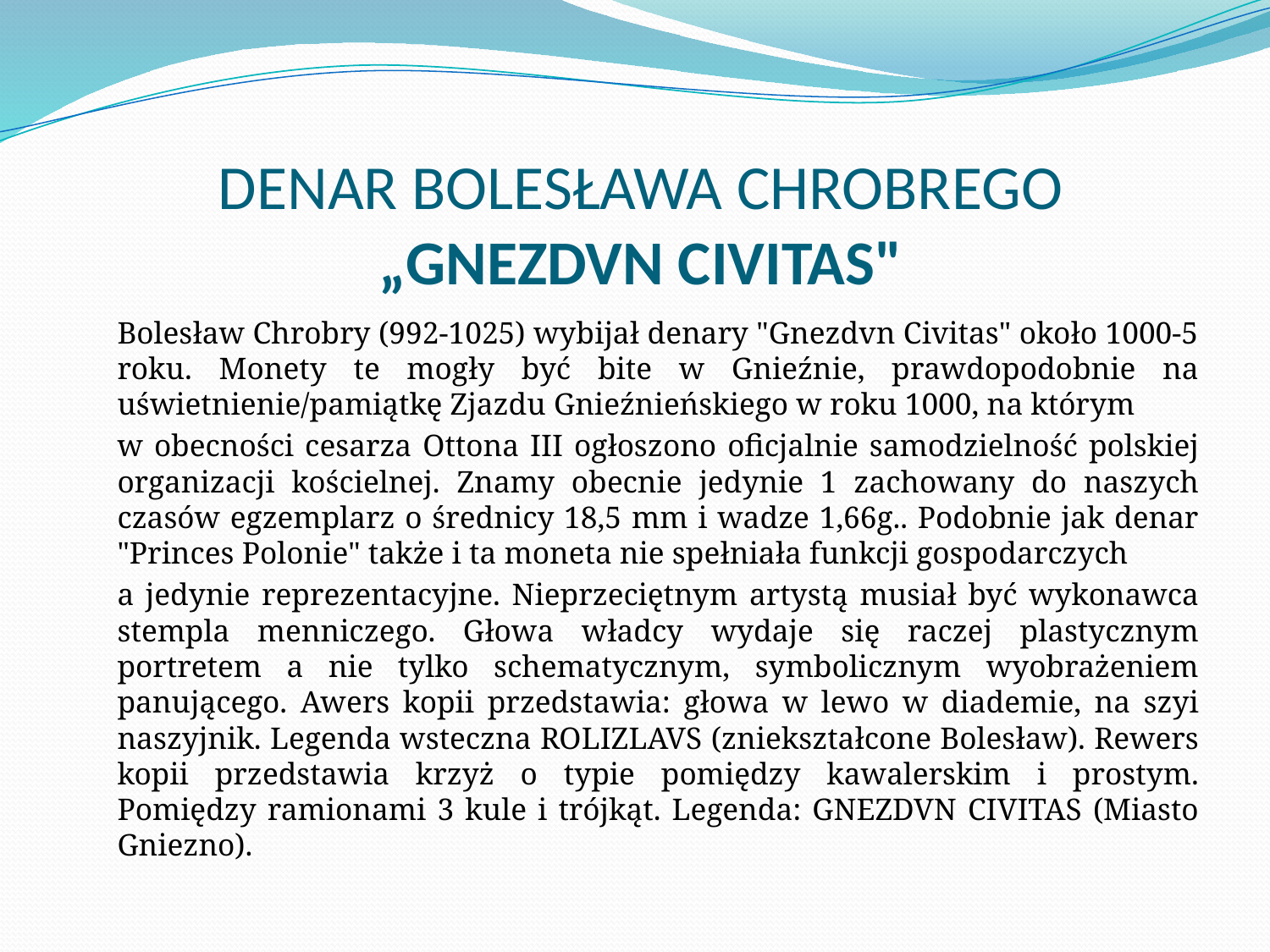

# DENAR BOLESŁAWA CHROBREGO „GNEZDVN CIVITAS"
	Bolesław Chrobry (992-1025) wybijał denary "Gnezdvn Civitas" około 1000-5 roku. Monety te mogły być bite w Gnieźnie, prawdopodobnie na uświetnienie/pamiątkę Zjazdu Gnieźnieńskiego w roku 1000, na którym
	w obecności cesarza Ottona III ogłoszono oficjalnie samodzielność polskiej organizacji kościelnej. Znamy obecnie jedynie 1 zachowany do naszych czasów egzemplarz o średnicy 18,5 mm i wadze 1,66g.. Podobnie jak denar "Princes Polonie" także i ta moneta nie spełniała funkcji gospodarczych
	a jedynie reprezentacyjne. Nieprzeciętnym artystą musiał być wykonawca stempla menniczego. Głowa władcy wydaje się raczej plastycznym portretem a nie tylko schematycznym, symbolicznym wyobrażeniem panującego. Awers kopii przedstawia: głowa w lewo w diademie, na szyi naszyjnik. Legenda wsteczna ROLIZLAVS (zniekształcone Bolesław). Rewers kopii przedstawia krzyż o typie pomiędzy kawalerskim i prostym. Pomiędzy ramionami 3 kule i trójkąt. Legenda: GNEZDVN CIVITAS (Miasto Gniezno).